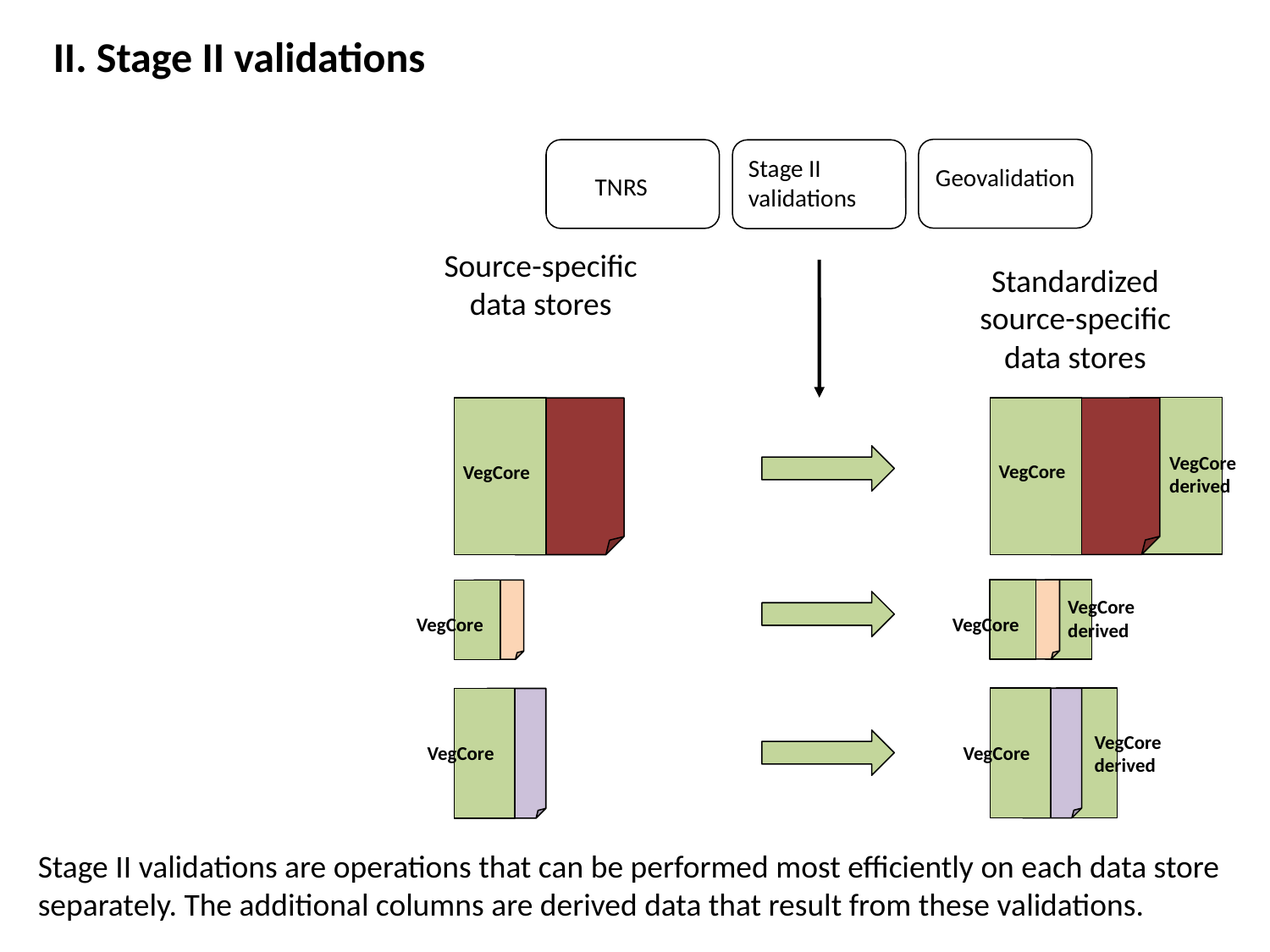

II. Stage II validations

Stage II validations
Geovalidation
TNRS
Source-specific data stores
Standardized source-specific data stores

VegCore
derived

VegCore
VegCore

VegCore
derived

VegCore
VegCore

VegCore
derived

VegCore
VegCore
Stage II validations are operations that can be performed most efficiently on each data store separately. The additional columns are derived data that result from these validations.